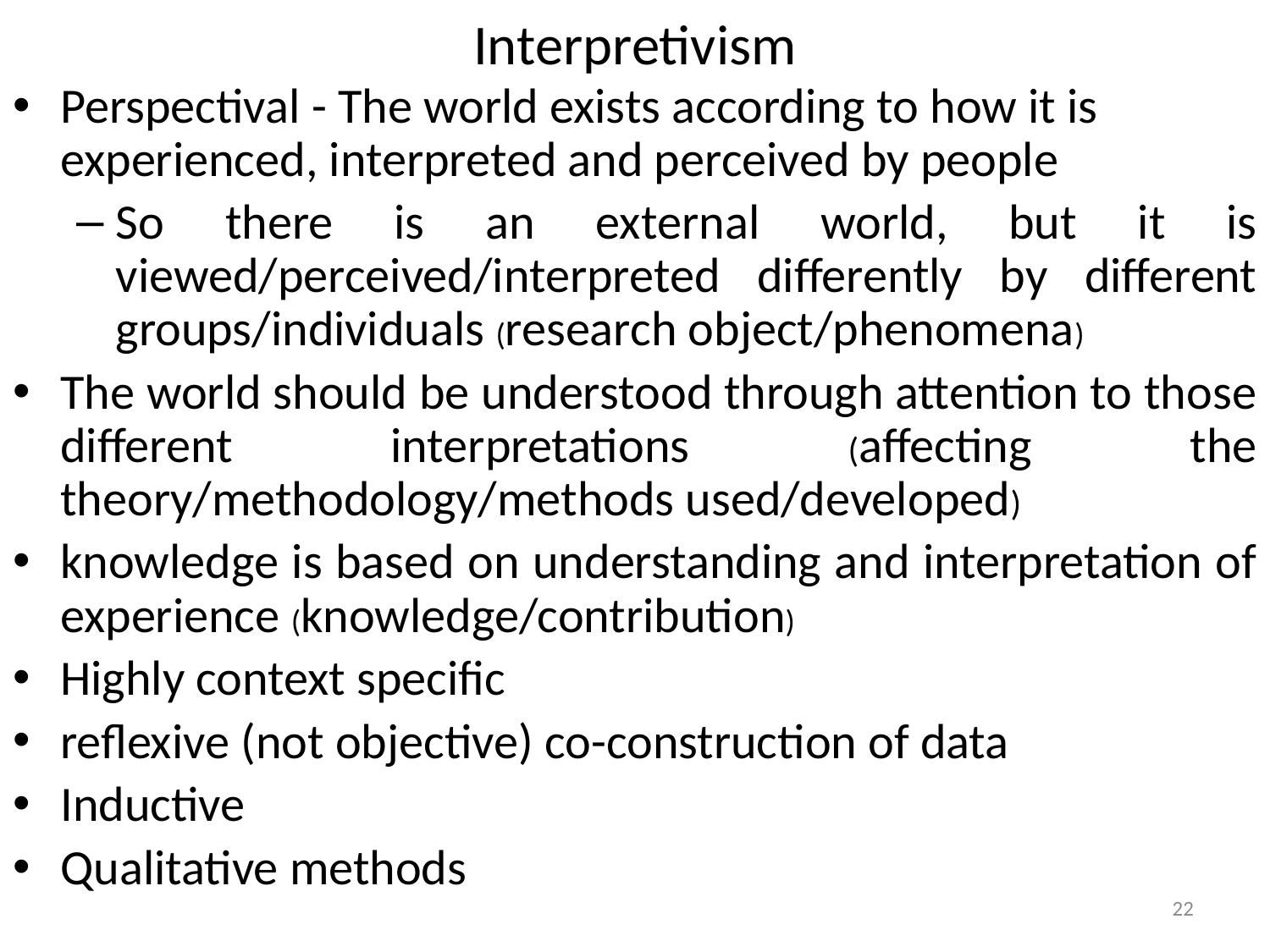

# Interpretivism
Perspectival - The world exists according to how it is experienced, interpreted and perceived by people
So there is an external world, but it is viewed/perceived/interpreted differently by different groups/individuals (research object/phenomena)
The world should be understood through attention to those different interpretations (affecting the theory/methodology/methods used/developed)
knowledge is based on understanding and interpretation of experience (knowledge/contribution)
Highly context specific
reflexive (not objective) co-construction of data
Inductive
Qualitative methods
22